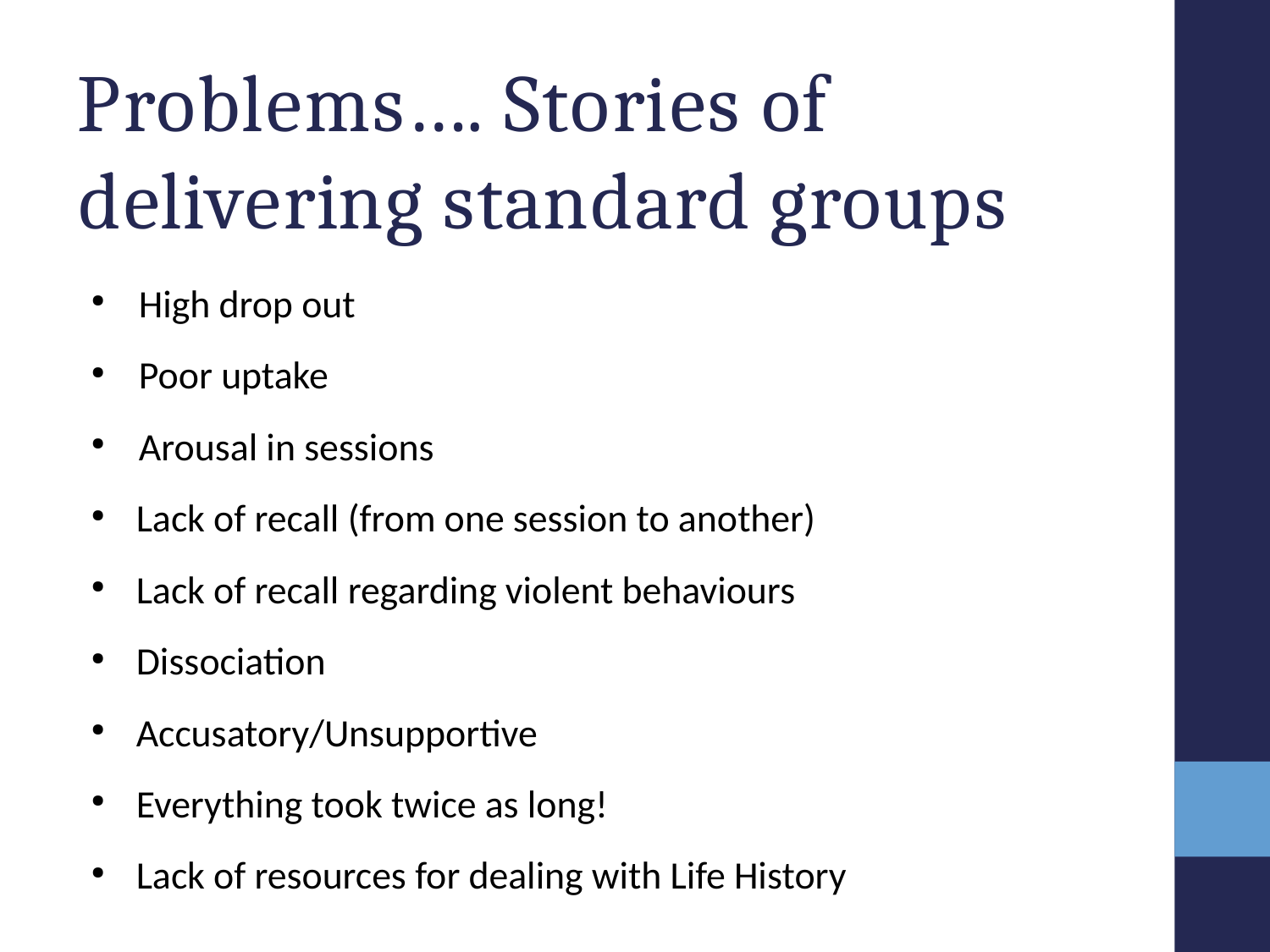

# Problems…. Stories of delivering standard groups
High drop out
Poor uptake
Arousal in sessions
Lack of recall (from one session to another)
Lack of recall regarding violent behaviours
Dissociation
Accusatory/Unsupportive
Everything took twice as long!
Lack of resources for dealing with Life History